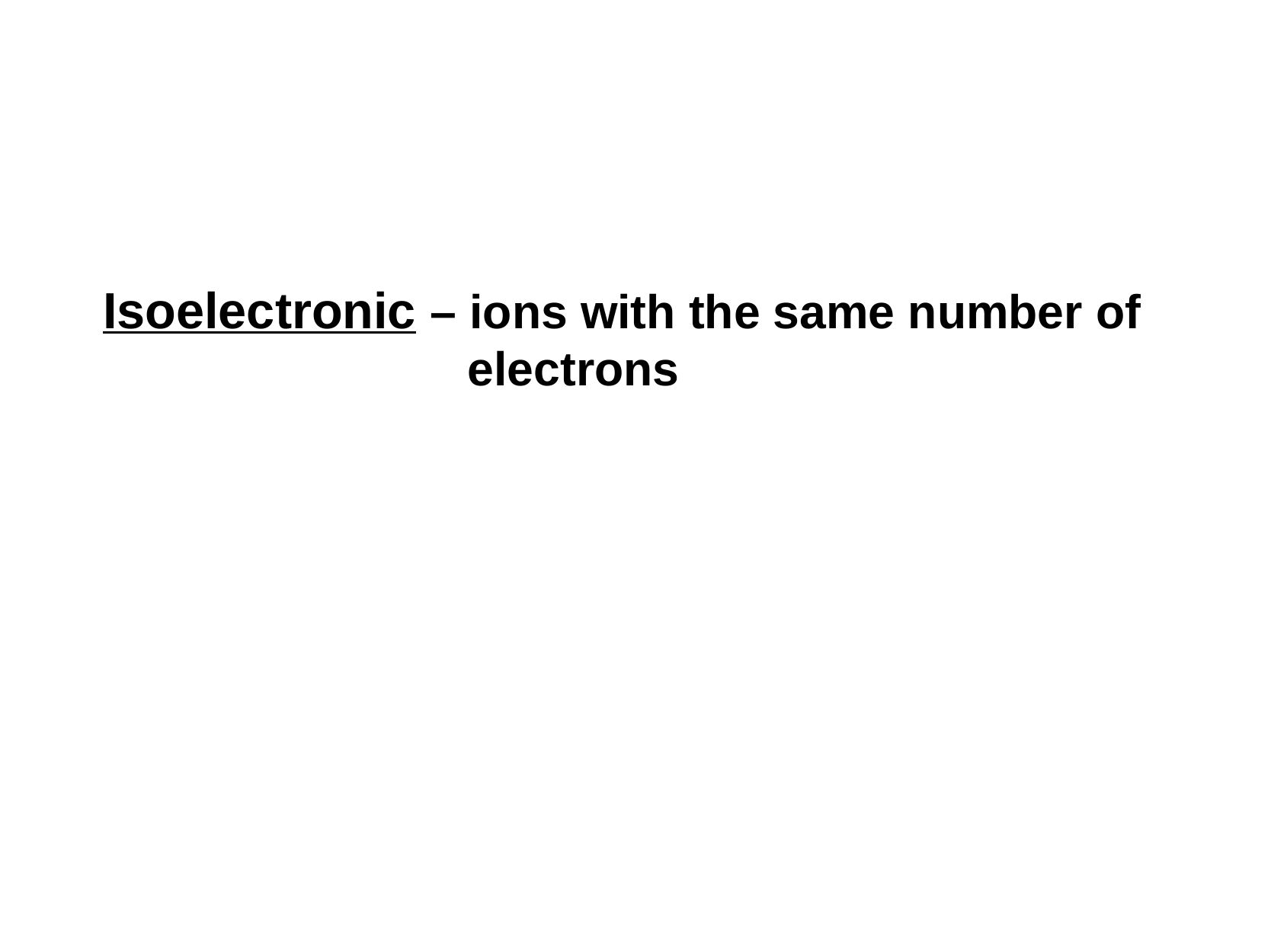

Isoelectronic – ions with the same number of electrons